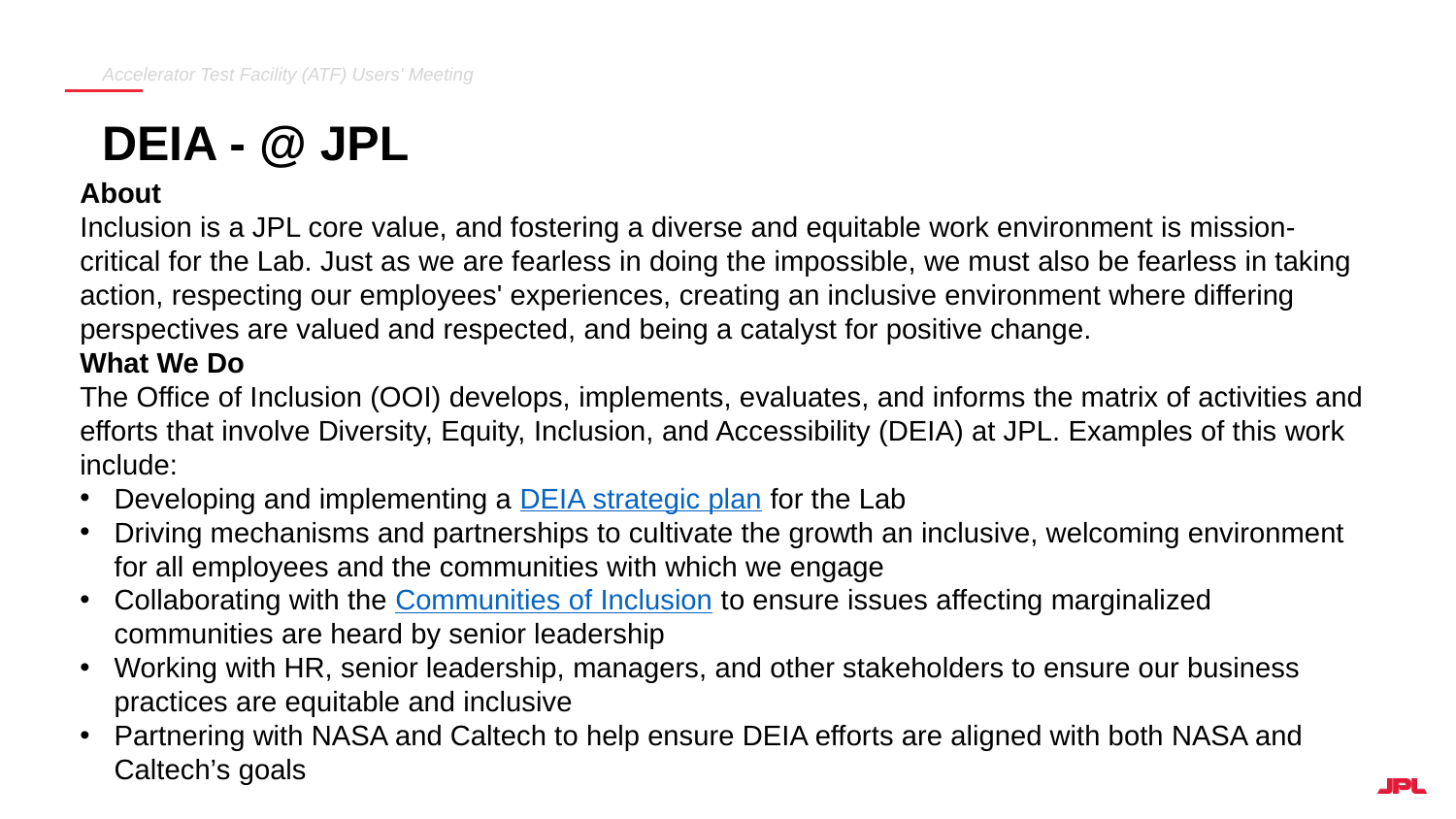

Accelerator Test Facility (ATF) Users' Meeting

DEIA - @ JPL
About
Inclusion is a JPL core value, and fostering a diverse and equitable work environment is mission-critical for the Lab. Just as we are fearless in doing the impossible, we must also be fearless in taking action, respecting our employees' experiences, creating an inclusive environment where differing perspectives are valued and respected, and being a catalyst for positive change.
What We Do
The Office of Inclusion (OOI) develops, implements, evaluates, and informs the matrix of activities and efforts that involve Diversity, Equity, Inclusion, and Accessibility (DEIA) at JPL. Examples of this work include:
Developing and implementing a DEIA strategic plan for the Lab
Driving mechanisms and partnerships to cultivate the growth an inclusive, welcoming environment for all employees and the communities with which we engage
Collaborating with the Communities of Inclusion to ensure issues affecting marginalized communities are heard by senior leadership
Working with HR, senior leadership, managers, and other stakeholders to ensure our business practices are equitable and inclusive
Partnering with NASA and Caltech to help ensure DEIA efforts are aligned with both NASA and Caltech’s goals